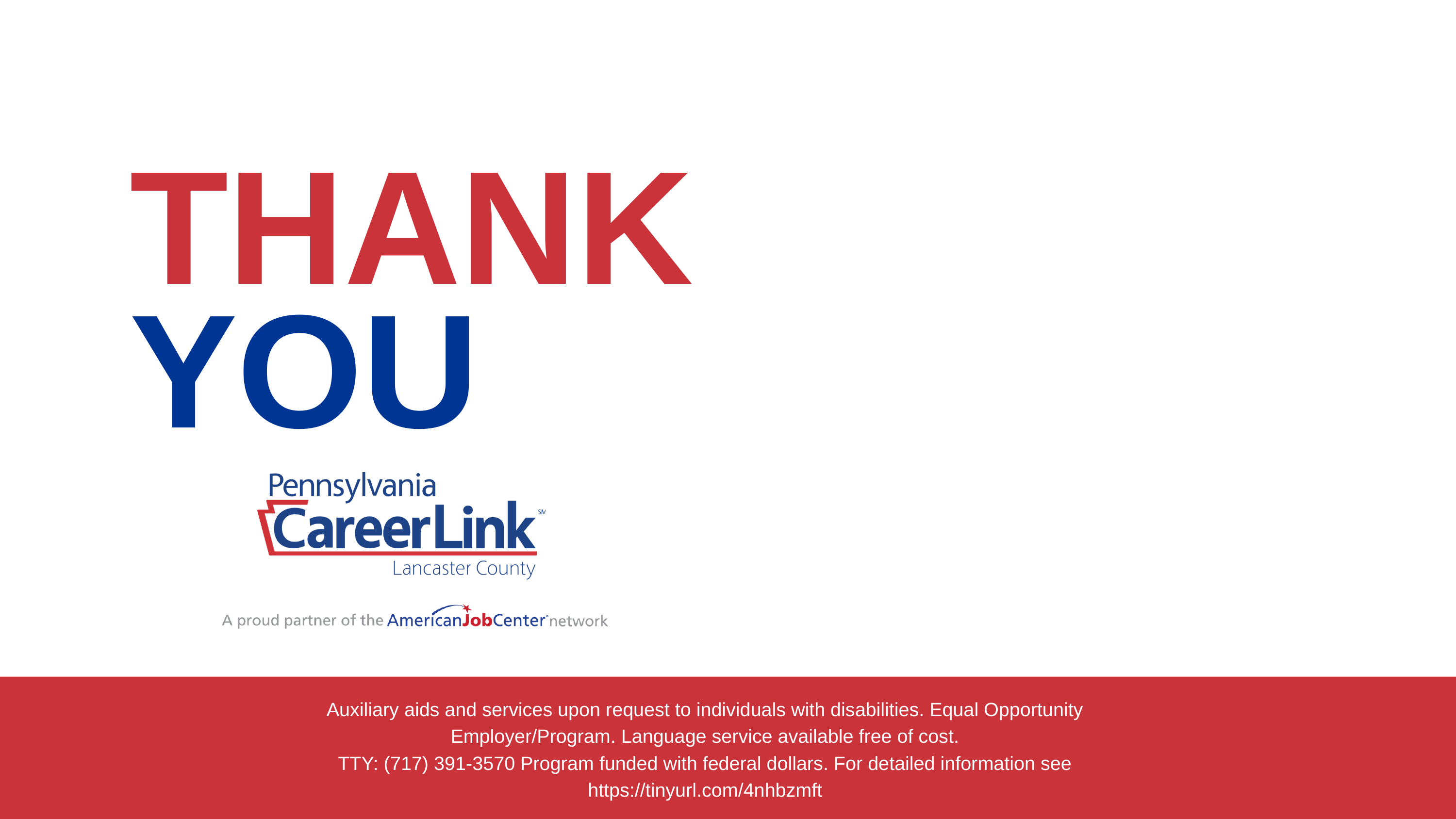

THANK YOU

Auxiliary aids and services upon request to individuals with disabilities. Equal Opportunity Employer/Program. Language service available free of cost.
TTY: (717) 391-3570 Program funded with federal dollars. For detailed information see https://tinyurl.com/4nhbzmft